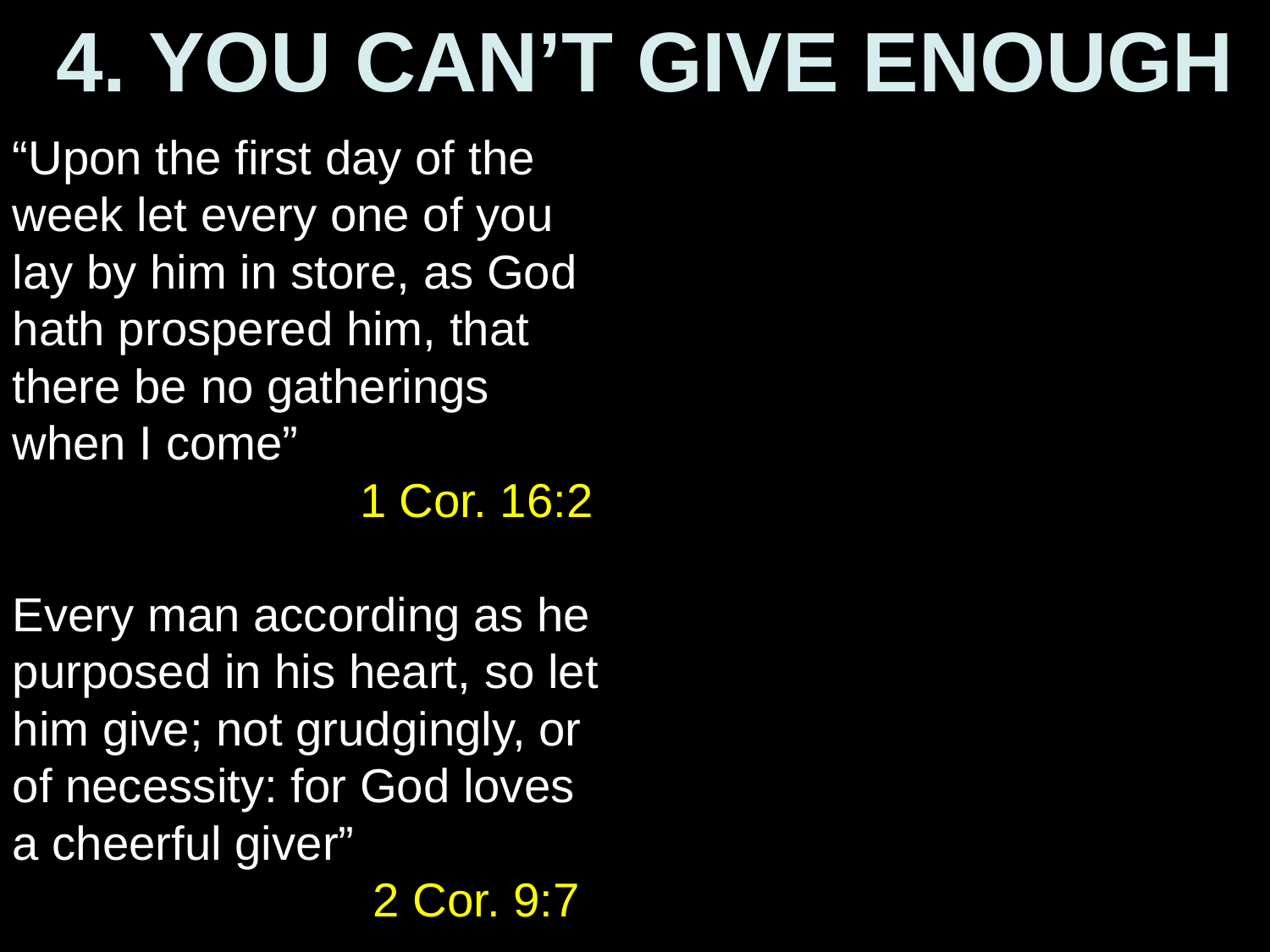

4. YOU CAN’T GIVE ENOUGH
“Upon the first day of the week let every one of you lay by him in store, as God hath prospered him, that there be no gatherings when I come” 				       1 Cor. 16:2

Every man according as he purposed in his heart, so let him give; not grudgingly, or of necessity: for God loves a cheerful giver”           			        2 Cor. 9:7